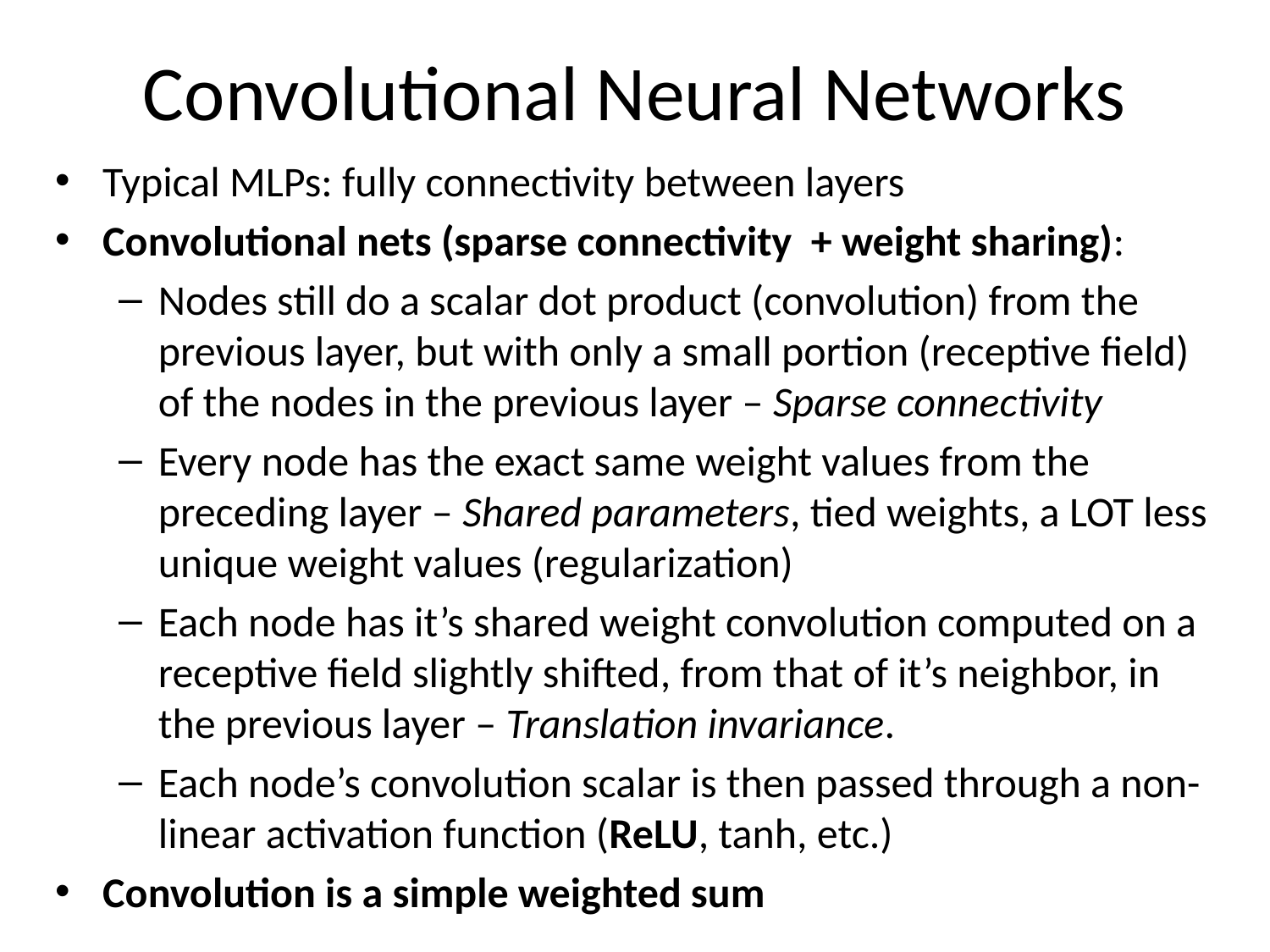

# Convolutional Neural Networks
Typical MLPs: fully connectivity between layers
Convolutional nets (sparse connectivity  + weight sharing):
Nodes still do a scalar dot product (convolution) from the previous layer, but with only a small portion (receptive field) of the nodes in the previous layer – Sparse connectivity
Every node has the exact same weight values from the preceding layer – Shared parameters, tied weights, a LOT less unique weight values (regularization)
Each node has it’s shared weight convolution computed on a receptive field slightly shifted, from that of it’s neighbor, in the previous layer – Translation invariance.
Each node’s convolution scalar is then passed through a non-linear activation function (ReLU, tanh, etc.)
Convolution is a simple weighted sum